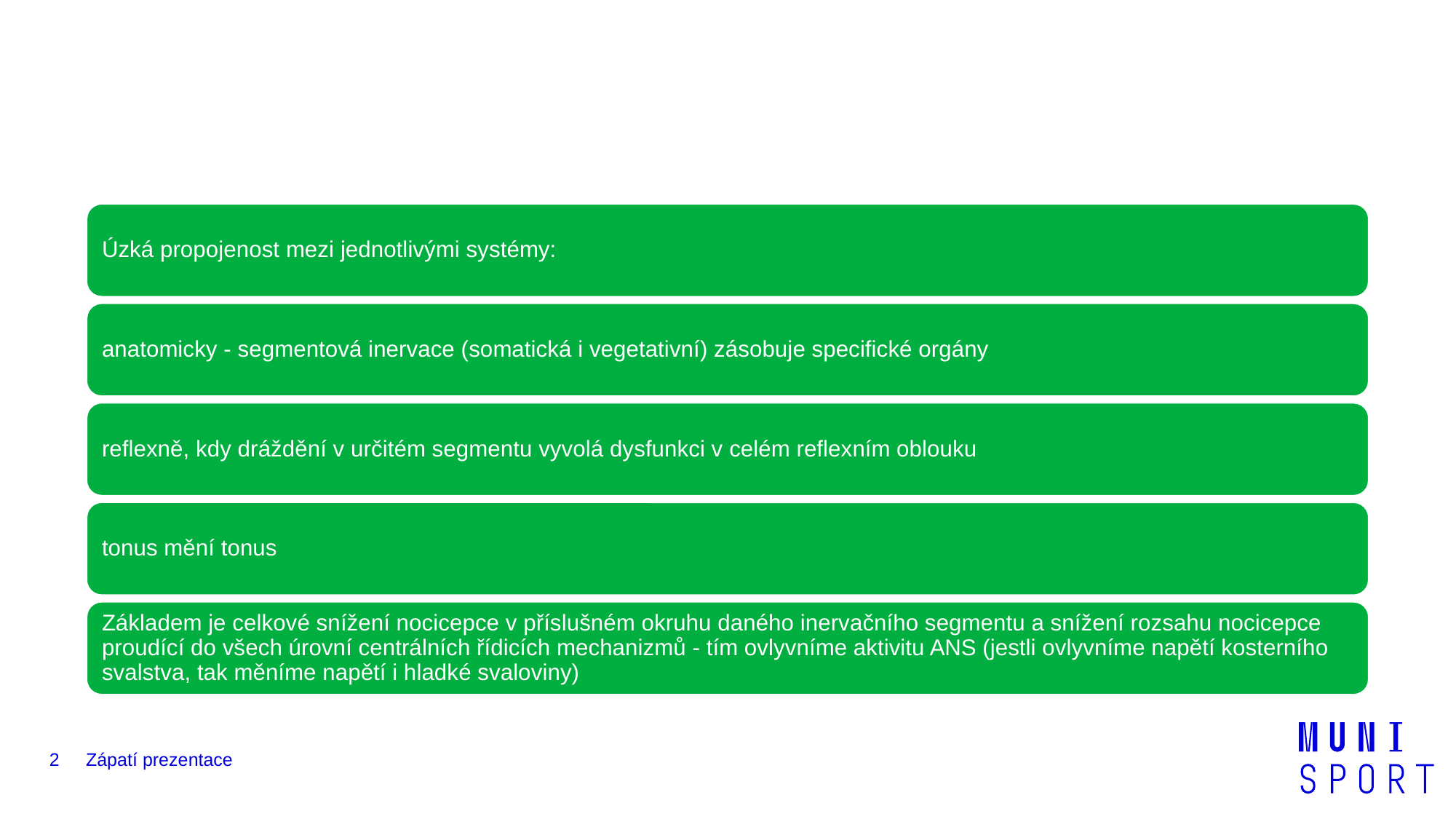

#

Úzká propojenost mezi jednotlivými systémy:
anatomicky - segmentová inervace (somatická i vegetativní) zásobuje specifické orgány
reflexně, kdy dráždění v určitém segmentu vyvolá dysfunkci v celém reflexním oblouku
tonus mění tonus
Základem je celkové snížení nocicepce v příslušném okruhu daného inervačního segmentu a snížení rozsahu nocicepce proudící do všech úrovní centrálních řídicích mechanizmů - tím ovlyvníme aktivitu ANS (jestli ovlyvníme napětí kosterního svalstva, tak měníme napětí i hladké svaloviny)
2
Zápatí prezentace